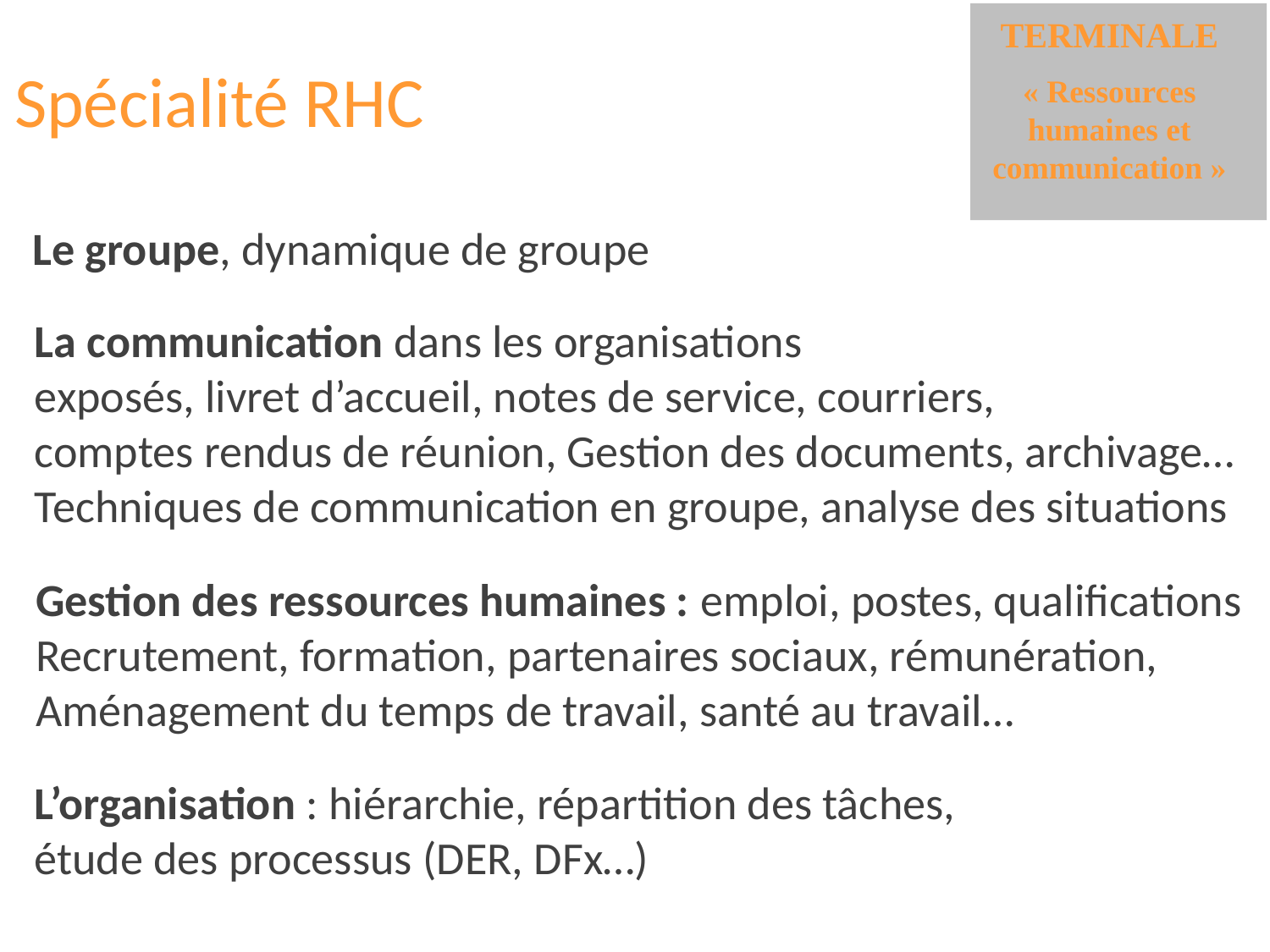

TERMINALE
« Ressources humaines et communication »
Spécialité RHC
Le groupe, dynamique de groupe
La communication dans les organisations
exposés, livret d’accueil, notes de service, courriers,
comptes rendus de réunion, Gestion des documents, archivage…
Techniques de communication en groupe, analyse des situations
Gestion des ressources humaines : emploi, postes, qualifications
Recrutement, formation, partenaires sociaux, rémunération,
Aménagement du temps de travail, santé au travail…
L’organisation : hiérarchie, répartition des tâches,
étude des processus (DER, DFx…)